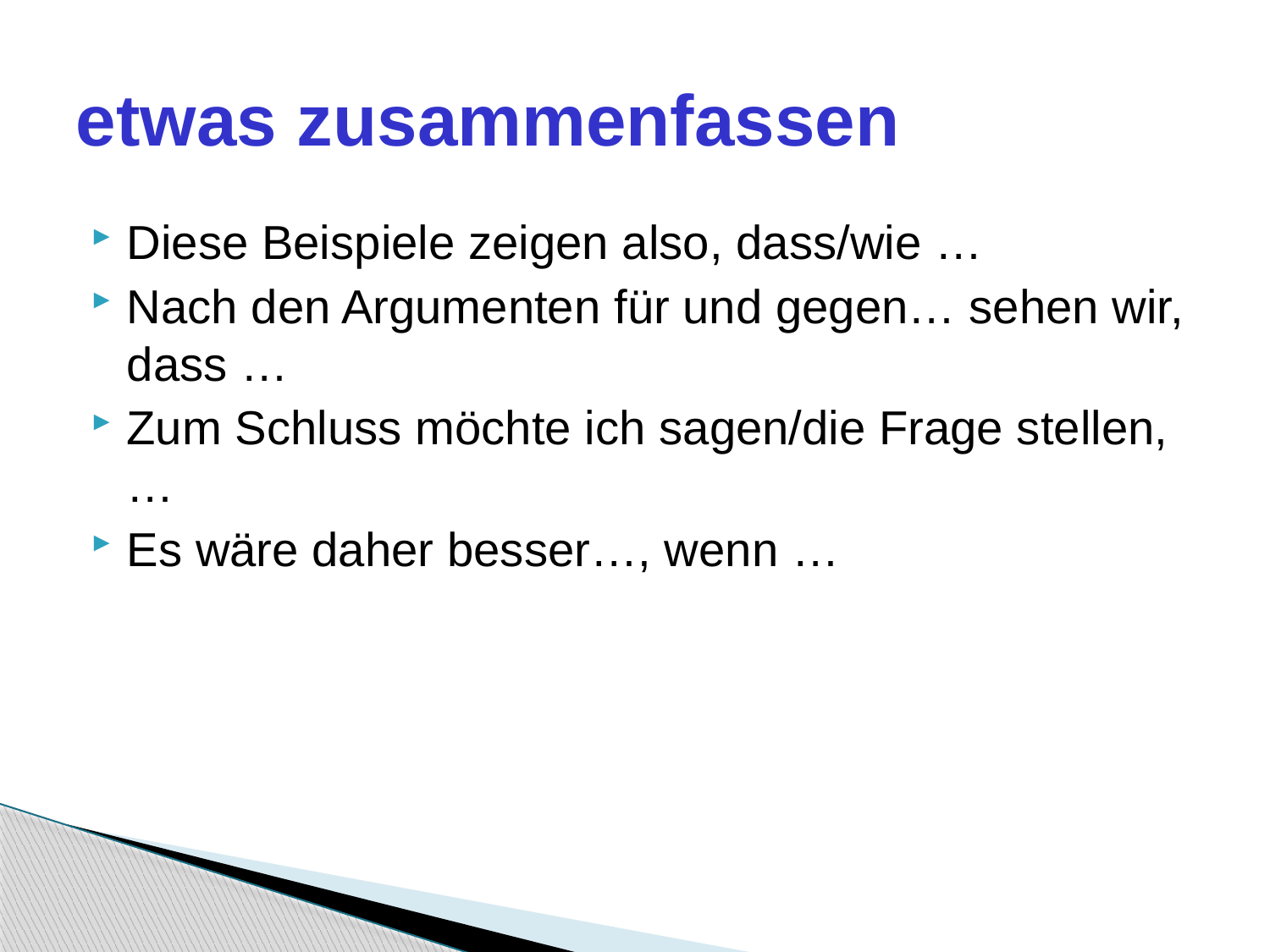

# etwas zusammenfassen
Diese Beispiele zeigen also, dass/wie …
Nach den Argumenten für und gegen… sehen wir, dass …
Zum Schluss möchte ich sagen/die Frage stellen, …
Es wäre daher besser…, wenn …